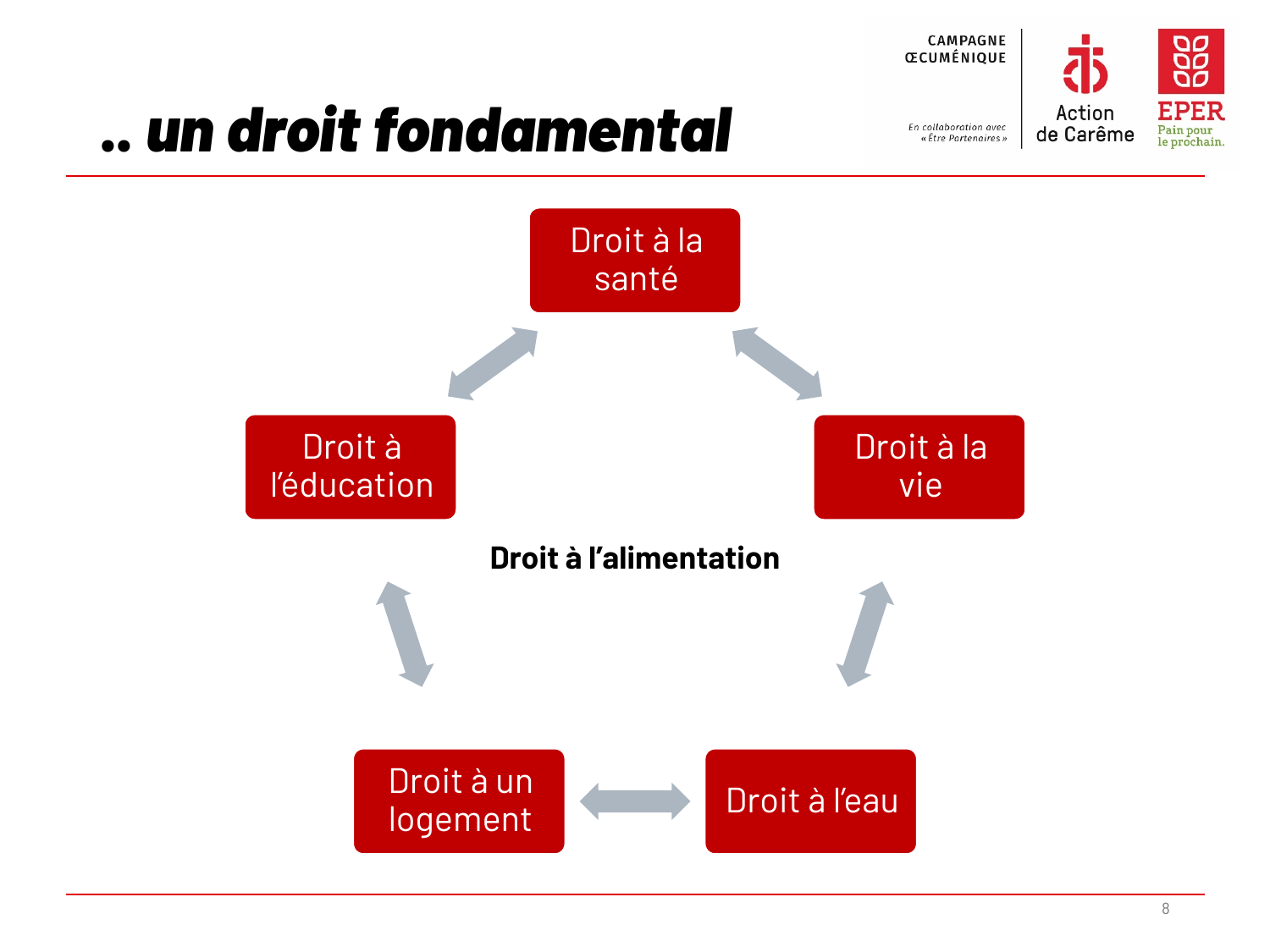

# .. un droit fondamental
Droit à la santé

Droit à la vie

Droit à l’eau

Droit à un logement

Droit à l’éducation

Droit à l’alimentation
8